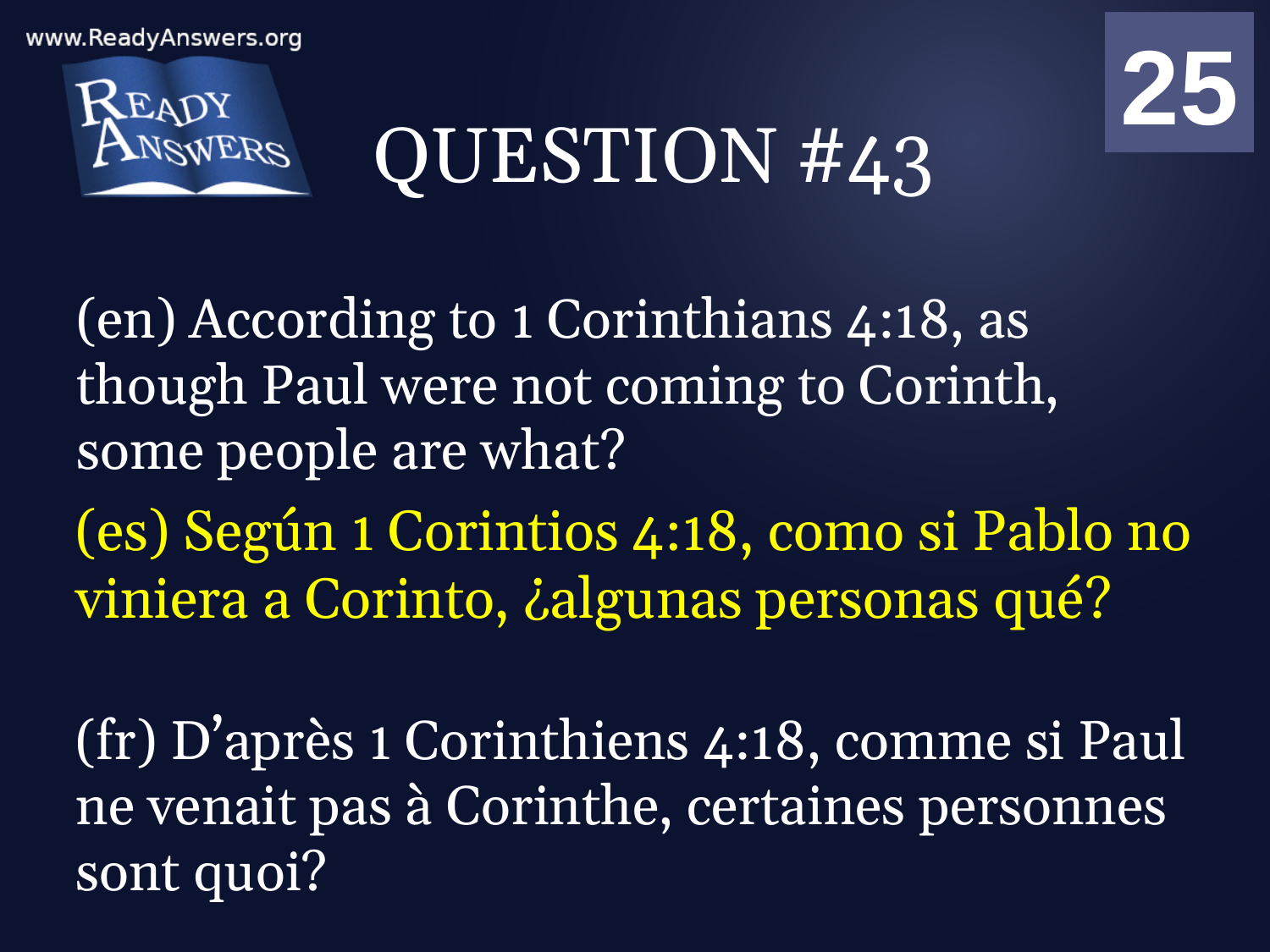

01
02
03
04
05
06
07
08
09
10
11
12
13
14
15
16
17
18
19
20
21
22
23
24
25
00
# QUESTION #43
(en) According to 1 Corinthians 4:18, as though Paul were not coming to Corinth, some people are what?
(es) Según 1 Corintios 4:18, como si Pablo no viniera a Corinto, ¿algunas personas qué?
(fr) D’après 1 Corinthiens 4:18, comme si Paul ne venait pas à Corinthe, certaines personnes sont quoi?